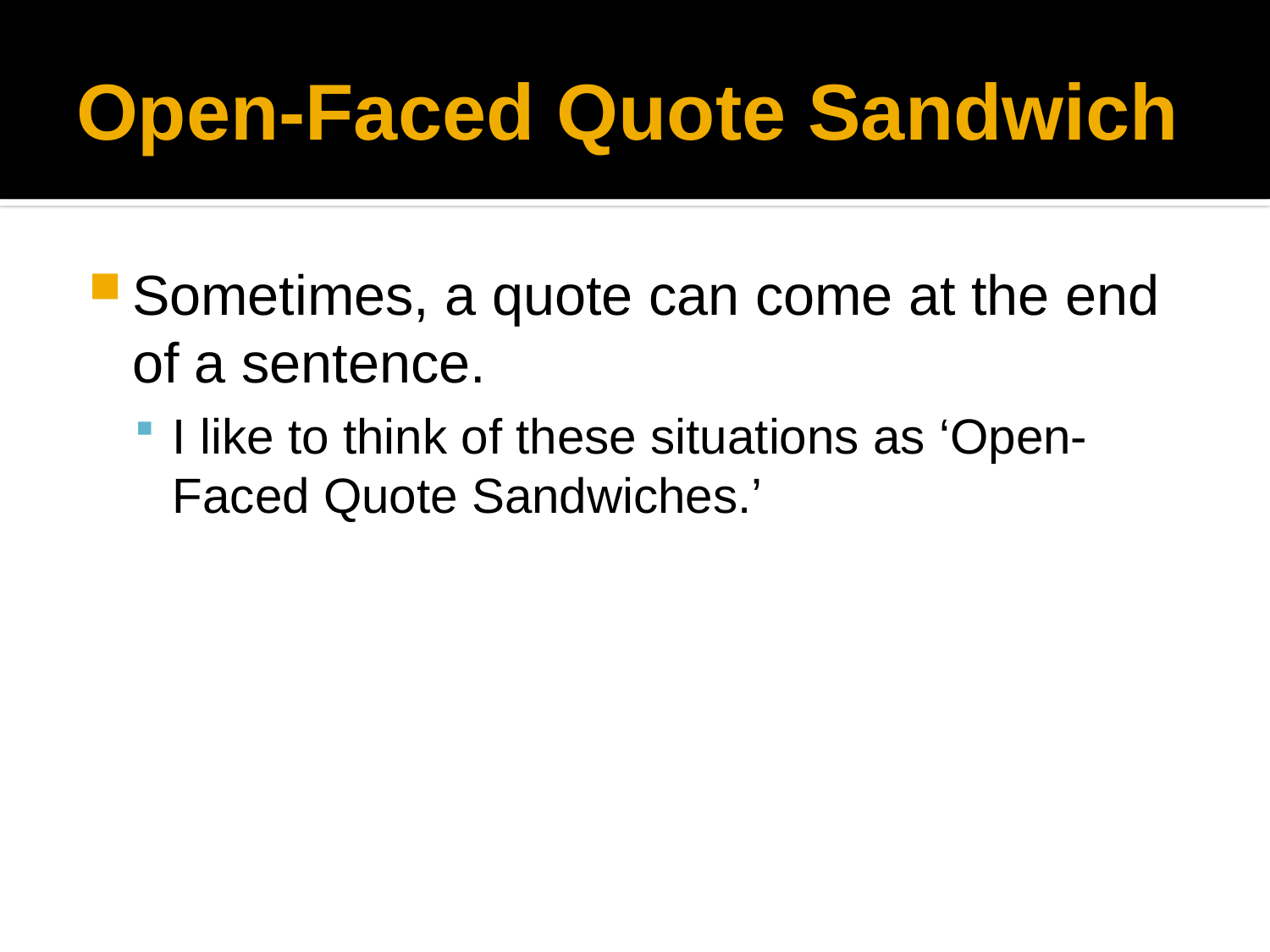

# Open-Faced Quote Sandwich
Sometimes, a quote can come at the end of a sentence.
I like to think of these situations as ‘Open-Faced Quote Sandwiches.’